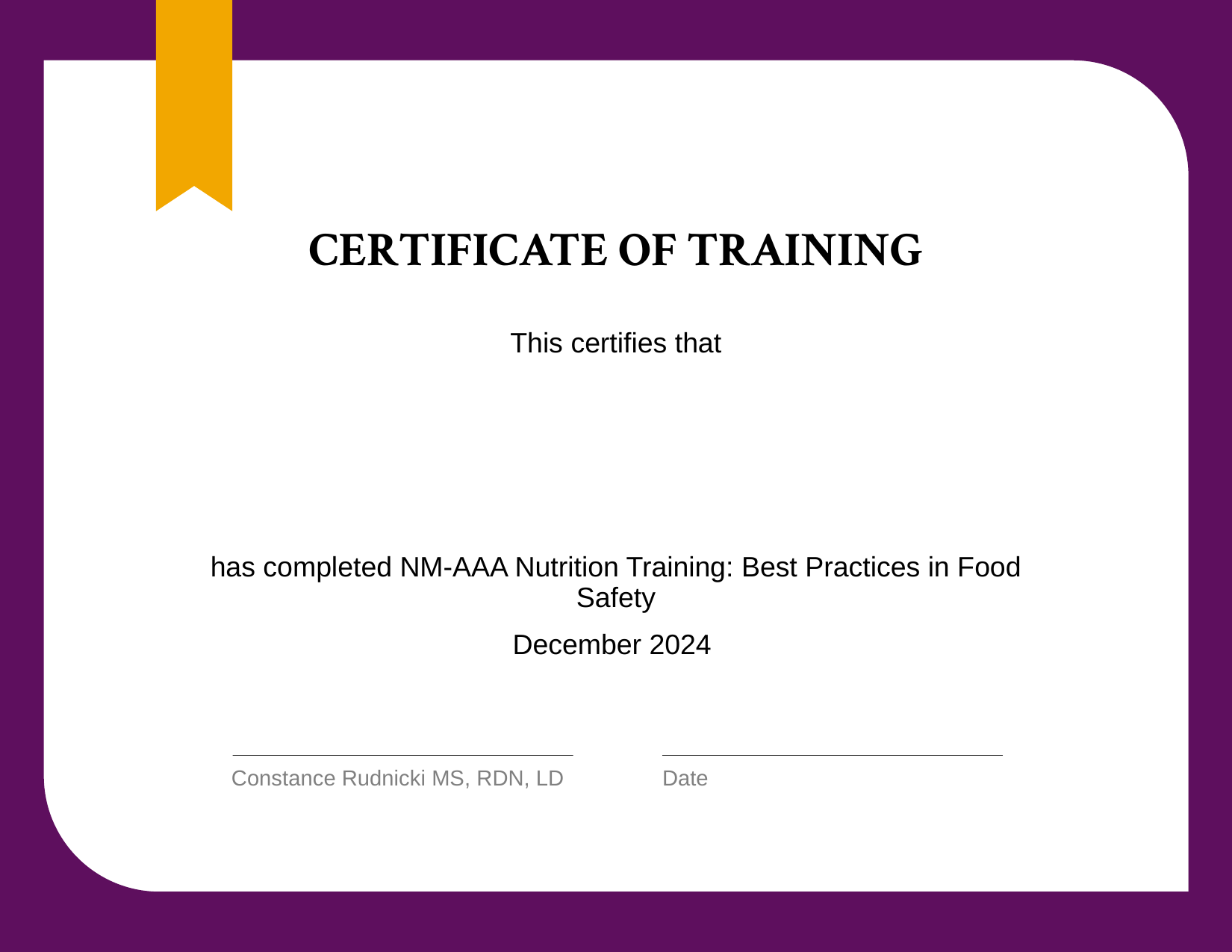

# CERTIFICATE OF TRAINING
This certifies that

has completed NM-AAA Nutrition Training: Best Practices in Food Safety
December 2024

Constance Rudnicki MS, RDN, LD
Date